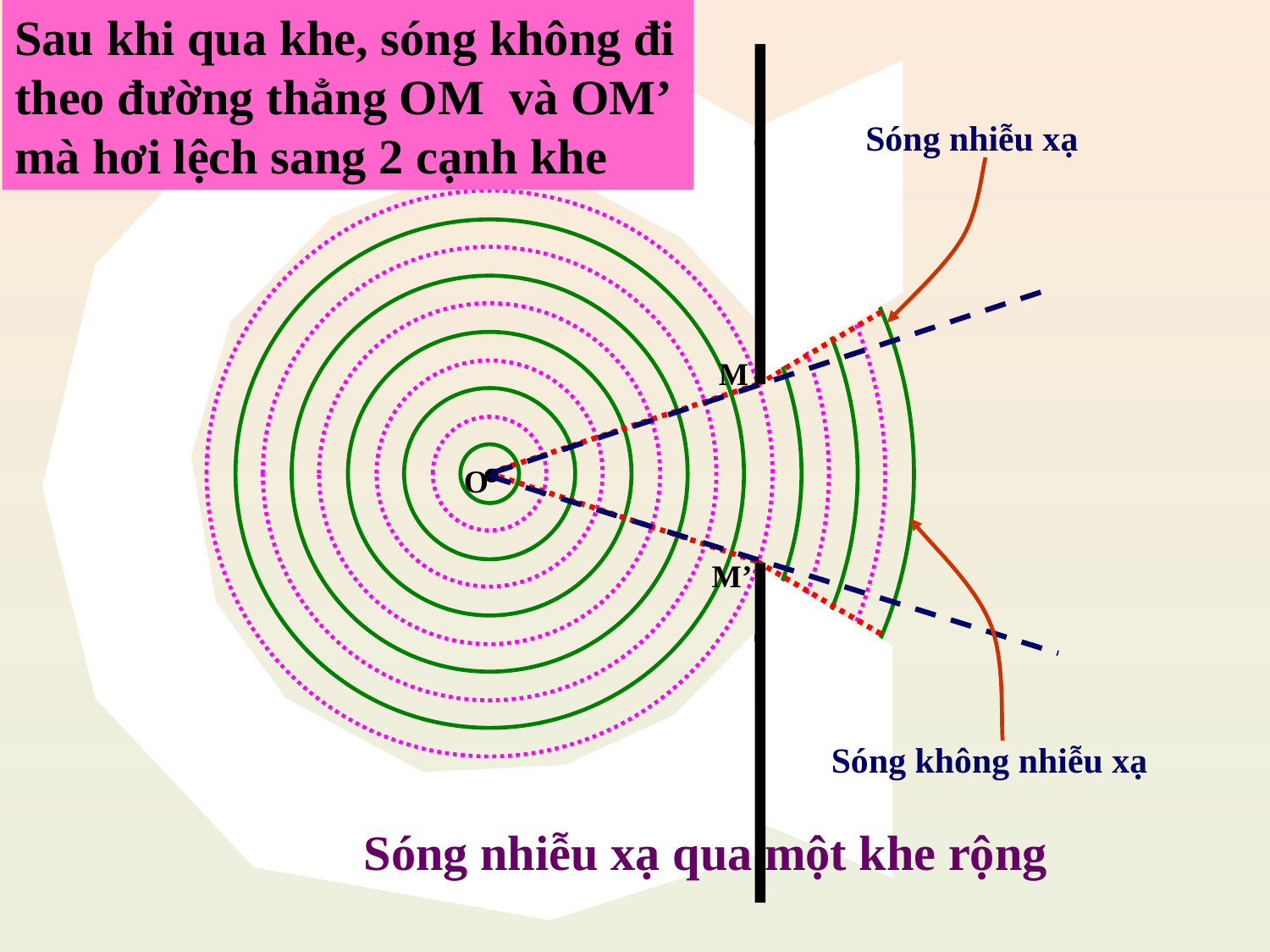

Sau khi qua khe, sóng không đi theo đường thẳng OM  và OM’ mà hơi lệch sang 2 cạnh khe
Sau khi đi qua khe, sóng đi theo phương như thế nào?

M
O
M’
Sóng nhiễu xạ

Sóng không nhiễu xạ
Sóng nhiễu xạ qua một khe rộng